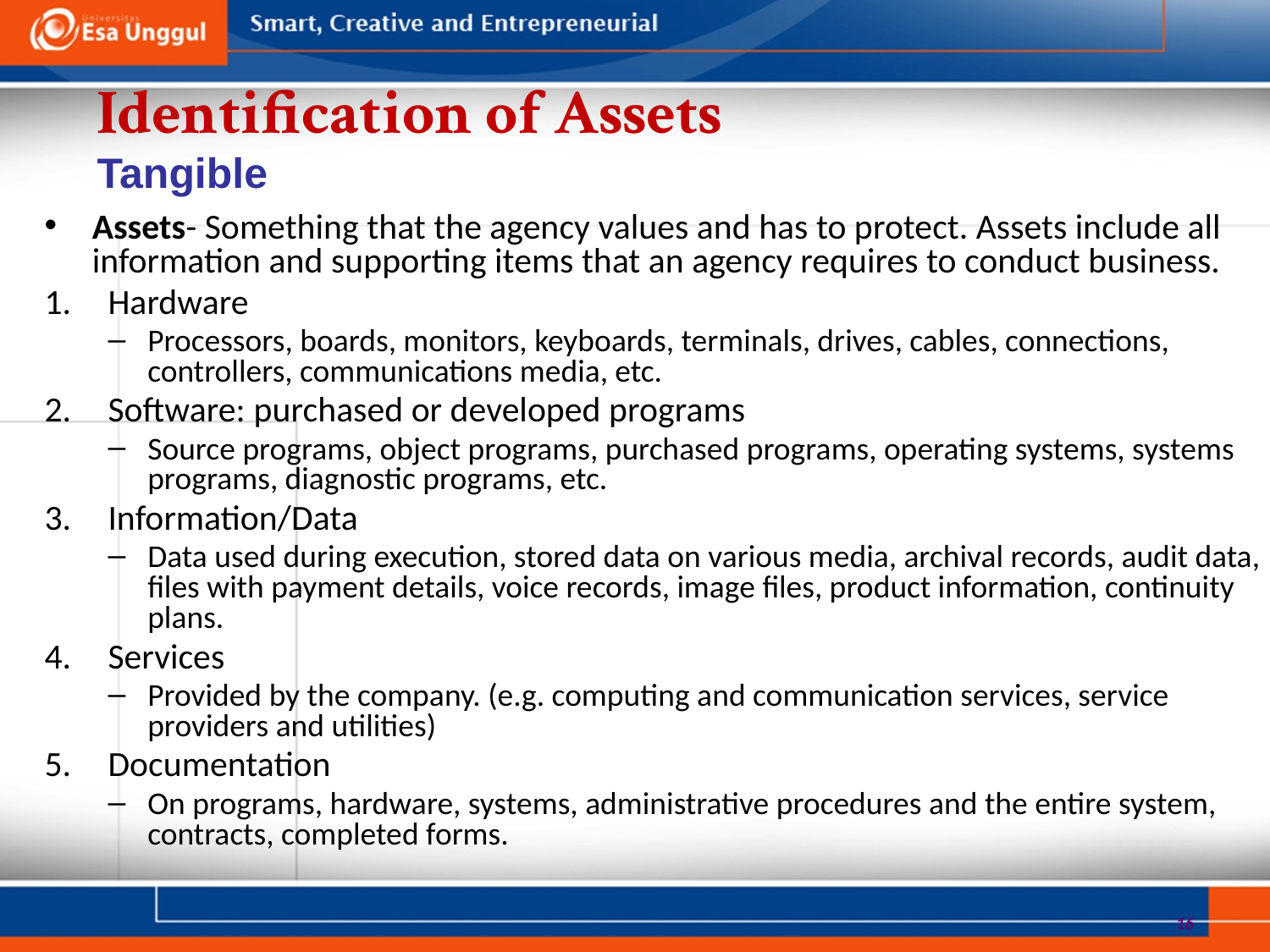

Identification of Assets
Tangible
Assets- Something that the agency values and has to protect. Assets include all information and supporting items that an agency requires to conduct business.
Hardware
Processors, boards, monitors, keyboards, terminals, drives, cables, connections, controllers, communications media, etc.
Software: purchased or developed programs
Source programs, object programs, purchased programs, operating systems, systems programs, diagnostic programs, etc.
Information/Data
Data used during execution, stored data on various media, archival records, audit data, files with payment details, voice records, image files, product information, continuity plans.
Services
Provided by the company. (e.g. computing and communication services, service providers and utilities)
Documentation
On programs, hardware, systems, administrative procedures and the entire system, contracts, completed forms.

16